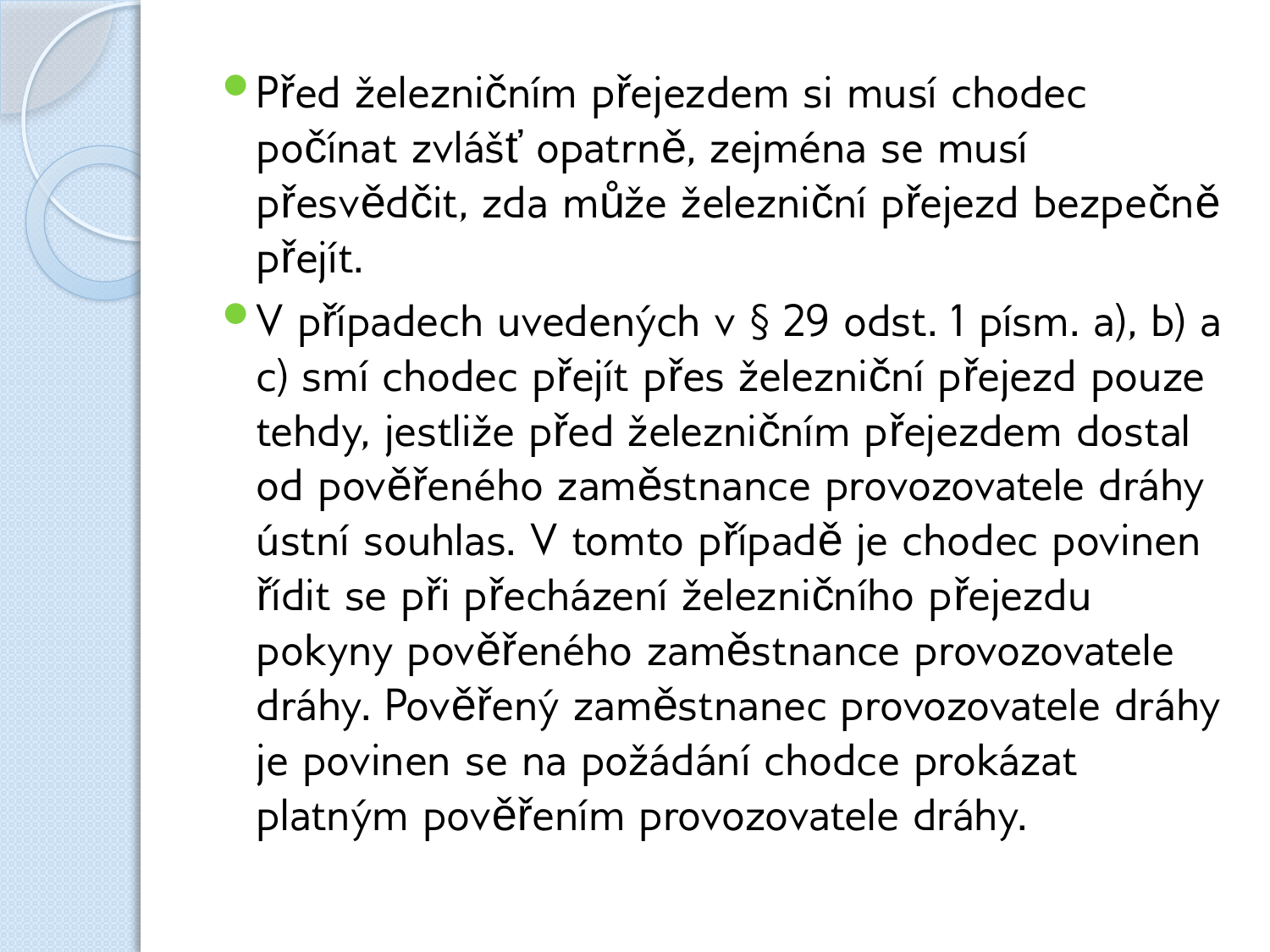

Před železničním přejezdem si musí chodec počínat zvlášť opatrně, zejména se musí přesvědčit, zda může železniční přejezd bezpečně přejít.
V případech uvedených v § 29 odst. 1 písm. a), b) a c) smí chodec přejít přes železniční přejezd pouze tehdy, jestliže před železničním přejezdem dostal od pověřeného zaměstnance provozovatele dráhy ústní souhlas. V tomto případě je chodec povinen řídit se při přecházení železničního přejezdu pokyny pověřeného zaměstnance provozovatele dráhy. Pověřený zaměstnanec provozovatele dráhy je povinen se na požádání chodce prokázat platným pověřením provozovatele dráhy.